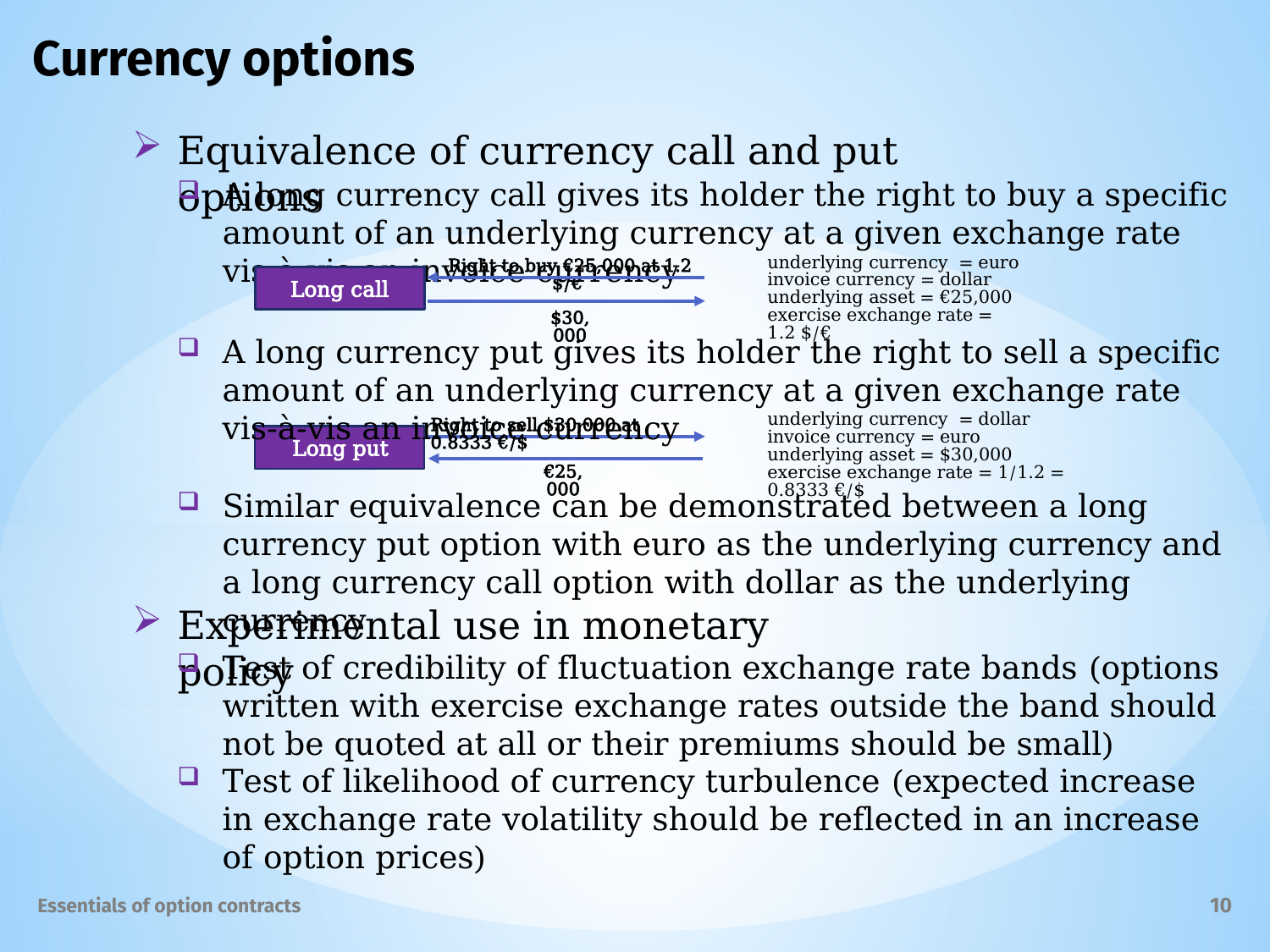

# Currency options
Equivalence of currency call and put options
A long currency call gives its holder the right to buy a specific amount of an underlying currency at a given exchange rate vis-à-vis an invoice currency
underlying currency  = euro
invoice currency = dollar
underlying asset = €25,000
exercise exchange rate = 1.2 $/€
Right to buy €25,000 at 1.2 $/€

Long call
$30, 000
A long currency put gives its holder the right to sell a specific amount of an underlying currency at a given exchange rate vis-à-vis an invoice currency
underlying currency  = dollar
invoice currency = euro
underlying asset = $30,000
exercise exchange rate = 1/1.2 = 0.8333 €/$
Right to sell $30,000 at 0.8333 €/$

Long put
€25, 000
Similar equivalence can be demonstrated between a long currency put option with euro as the underlying currency and a long currency call option with dollar as the underlying currency
Experimental use in monetary policy
Test of credibility of fluctuation exchange rate bands (options written with exercise exchange rates outside the band should not be quoted at all or their premiums should be small)
Test of likelihood of currency turbulence (expected increase in exchange rate volatility should be reflected in an increase of option prices)
Essentials of option contracts
10